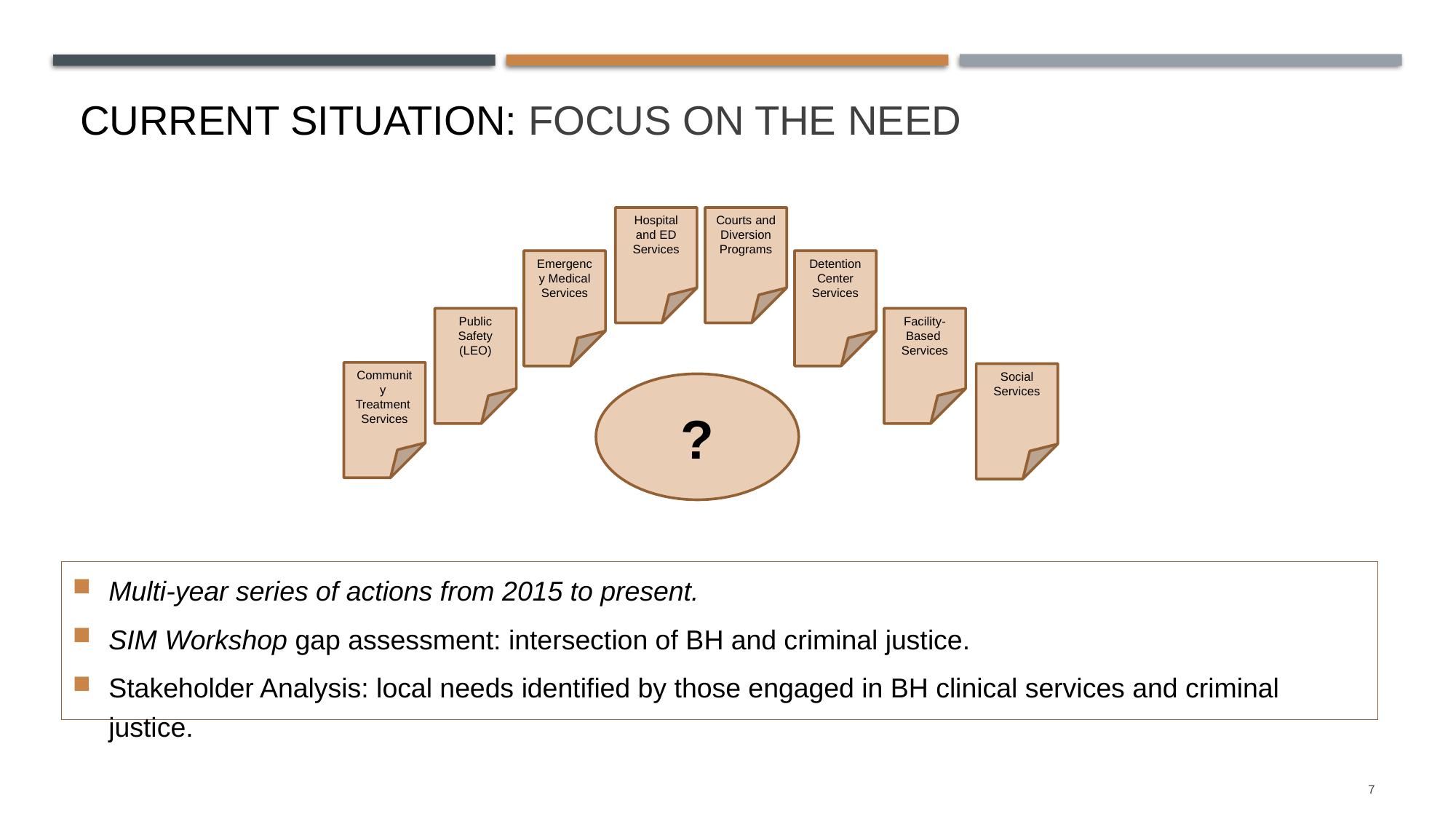

# Current Situation: focus on the need
Hospital and ED Services
Courts and Diversion Programs
Emergency Medical Services
Detention Center Services
Public Safety
(LEO)
Facility-Based  Services
Community  Treatment  Services
Social Services
?
Multi-year series of actions from 2015 to present.
SIM Workshop gap assessment: intersection of BH and criminal justice.
Stakeholder Analysis: local needs identified by those engaged in BH clinical services and criminal justice.
7